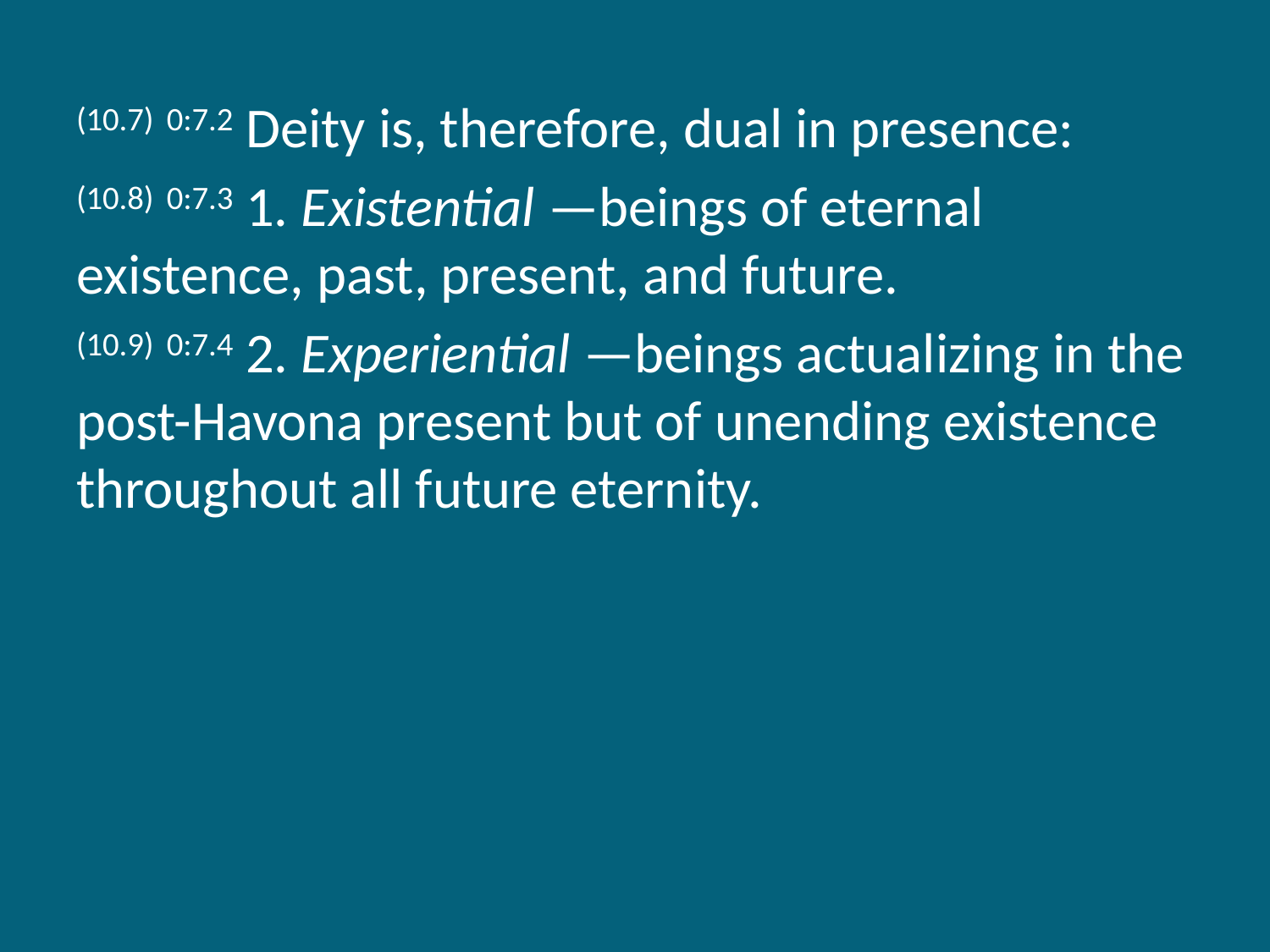

(10.7) 0:7.2 Deity is, therefore, dual in presence:
(10.8) 0:7.3 1. Existential —beings of eternal existence, past, present, and future.
(10.9) 0:7.4 2. Experiential —beings actualizing in the post-Havona present but of unending existence throughout all future eternity.